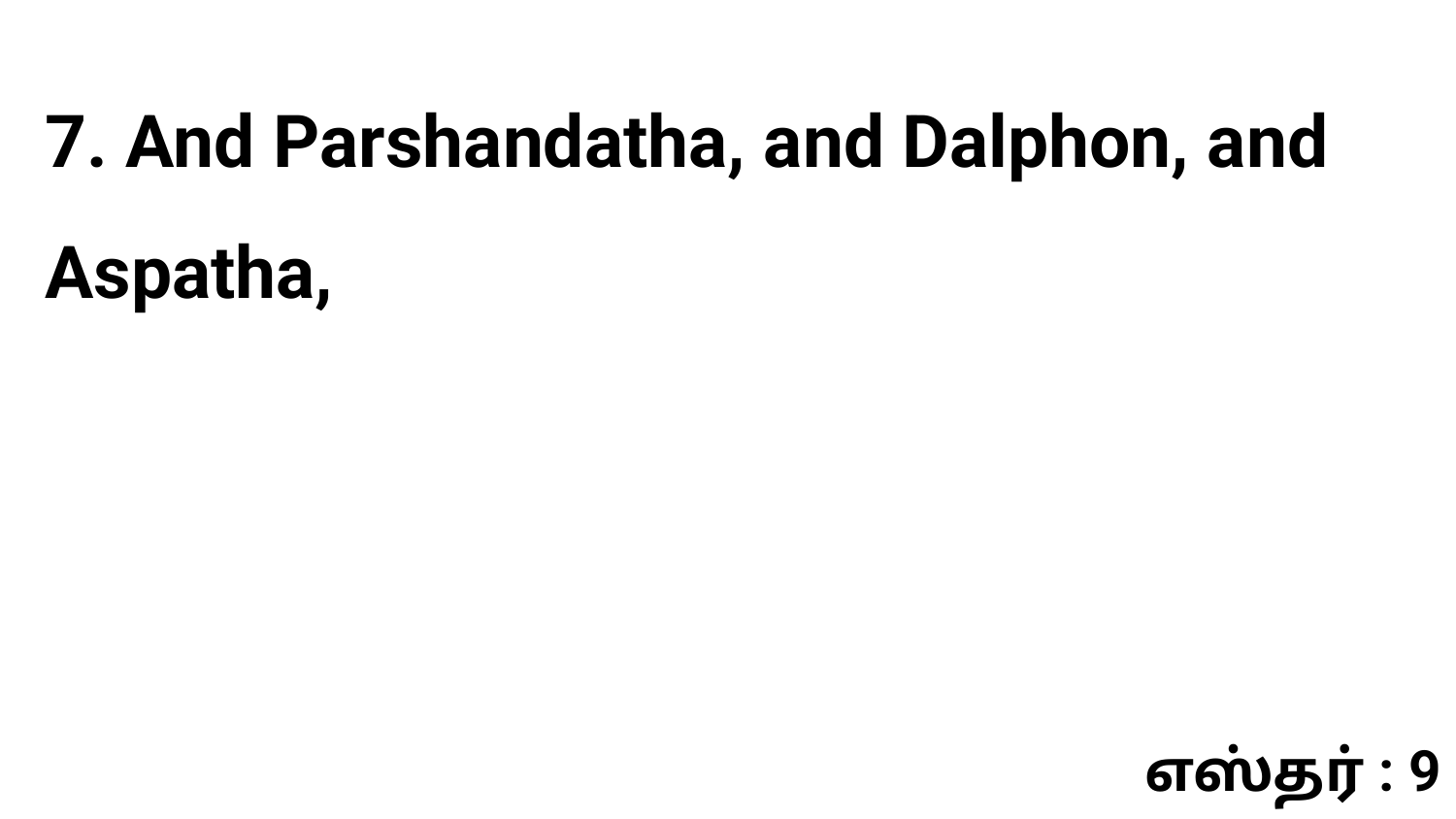

7. And Parshandatha, and Dalphon, and Aspatha,
எஸ்தர் : 9